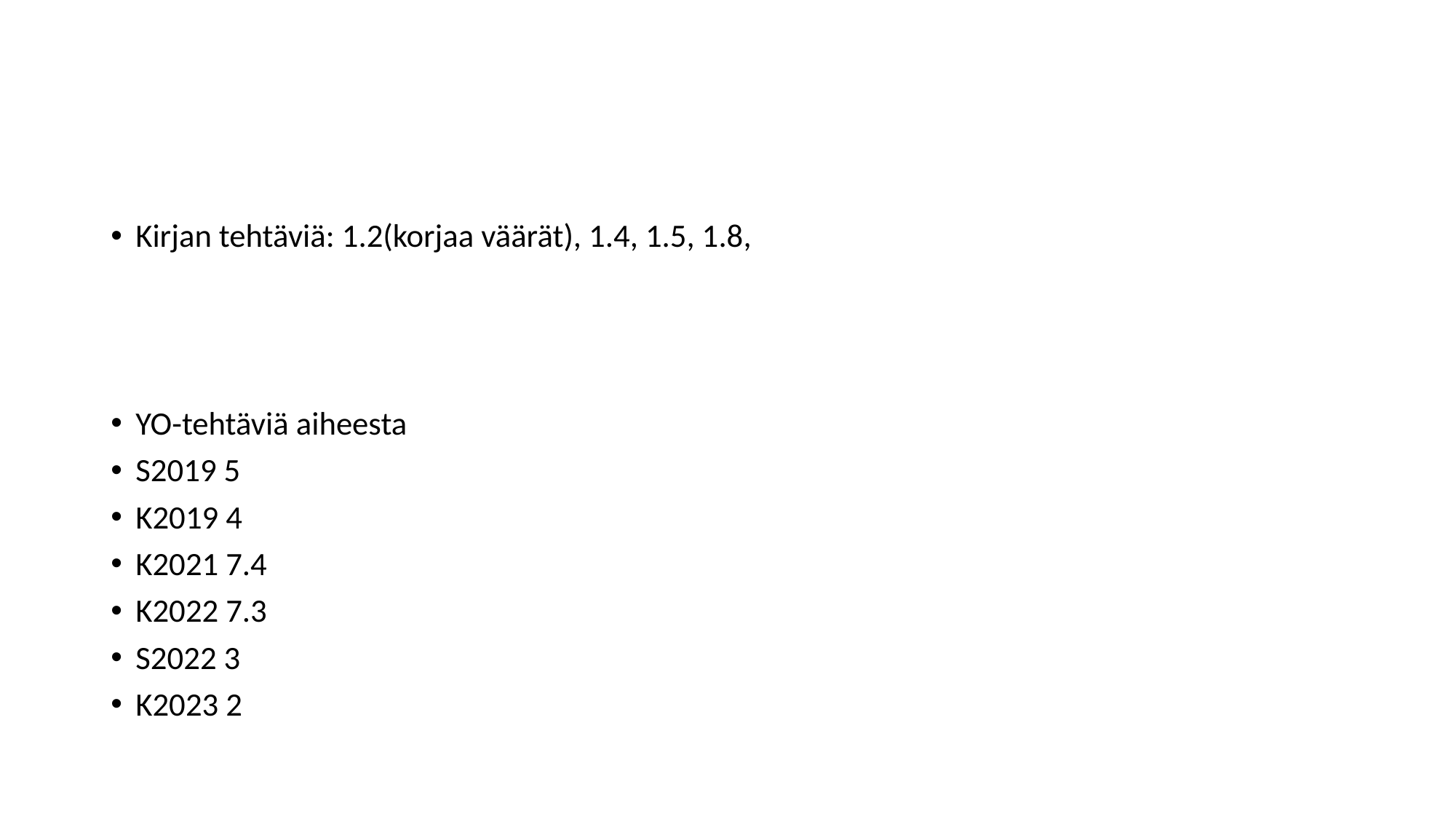

#
Kirjan tehtäviä: 1.2(korjaa väärät), 1.4, 1.5, 1.8,

YO-tehtäviä aiheesta
S2019 5
K2019 4
K2021 7.4
K2022 7.3
S2022 3
K2023 2